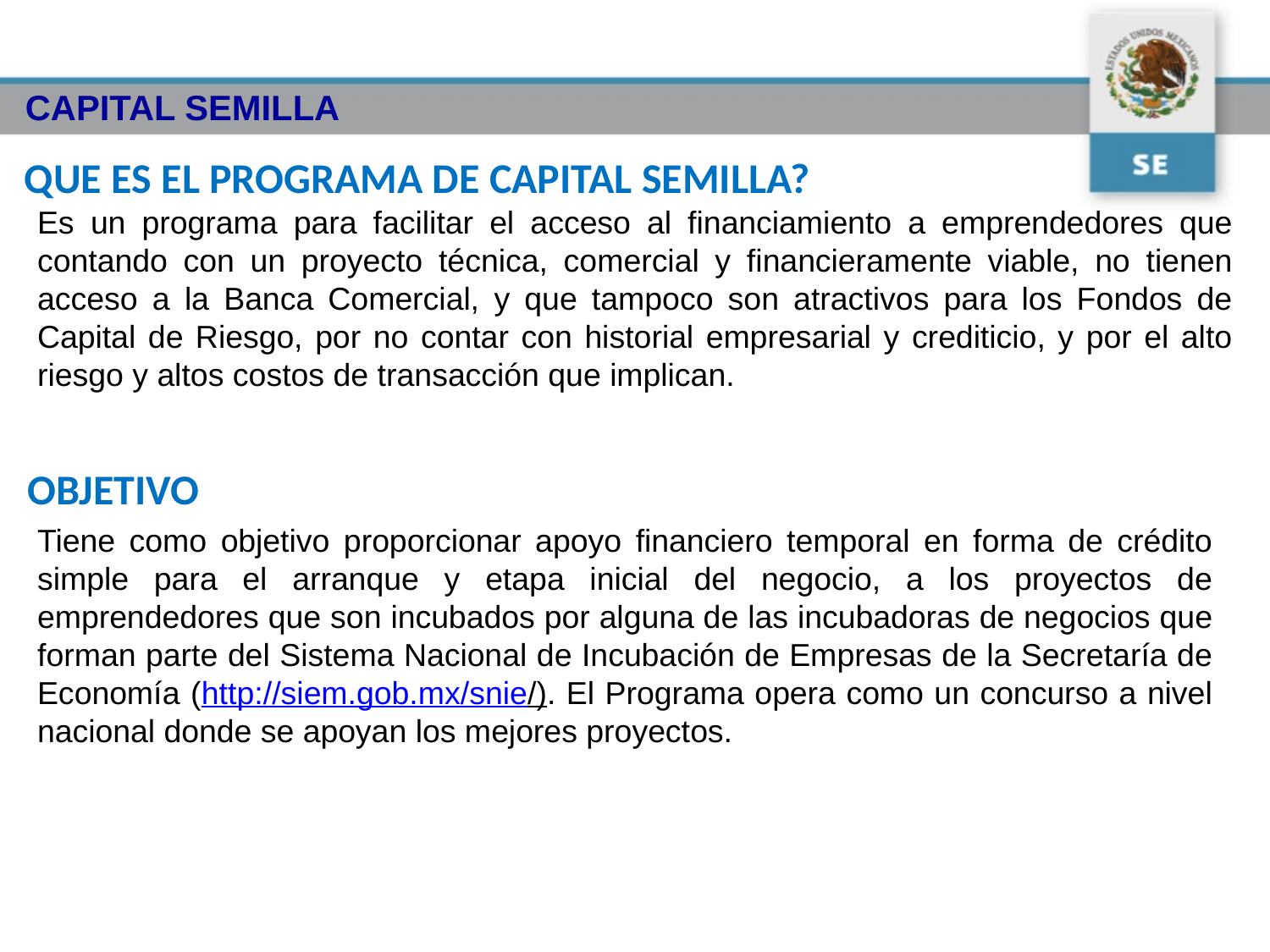

CAPITAL SEMILLA
QUE ES EL PROGRAMA DE CAPITAL SEMILLA?
Es un programa para facilitar el acceso al financiamiento a emprendedores que contando con un proyecto técnica, comercial y financieramente viable, no tienen acceso a la Banca Comercial, y que tampoco son atractivos para los Fondos de Capital de Riesgo, por no contar con historial empresarial y crediticio, y por el alto riesgo y altos costos de transacción que implican.

OBJETIVO
Tiene como objetivo proporcionar apoyo financiero temporal en forma de crédito simple para el arranque y etapa inicial del negocio, a los proyectos de emprendedores que son incubados por alguna de las incubadoras de negocios que forman parte del Sistema Nacional de Incubación de Empresas de la Secretaría de Economía (http://siem.gob.mx/snie/). El Programa opera como un concurso a nivel nacional donde se apoyan los mejores proyectos.